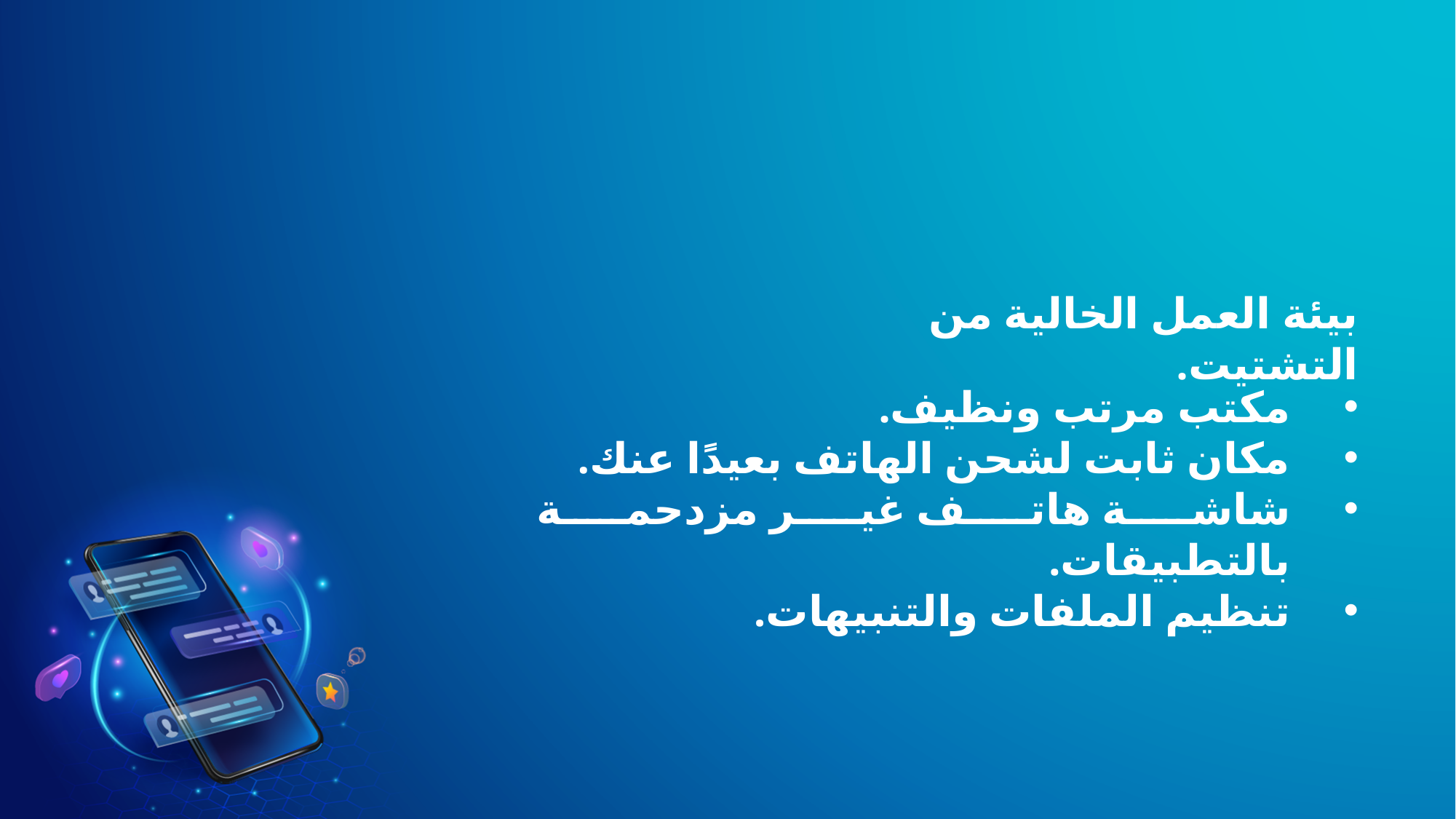

بيئة العمل الخالية من التشتيت.
مكتب مرتب ونظيف.
مكان ثابت لشحن الهاتف بعيدًا عنك.
شاشة هاتف غير مزدحمة بالتطبيقات.
تنظيم الملفات والتنبيهات.